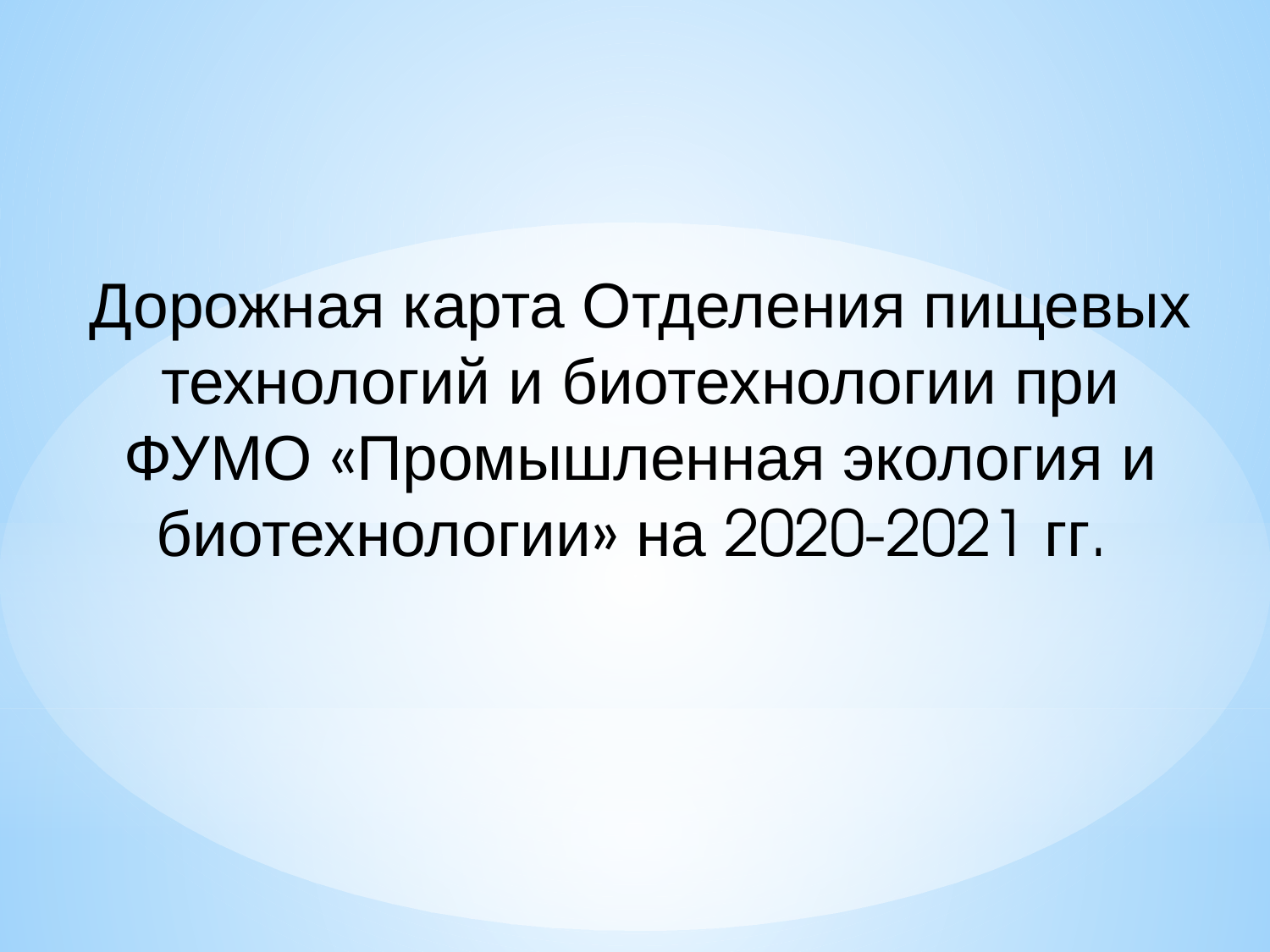

Дорожная карта Отделения пищевых технологий и биотехнологии при ФУМО «Промышленная экология и биотехнологии» на 2020-2021 гг.